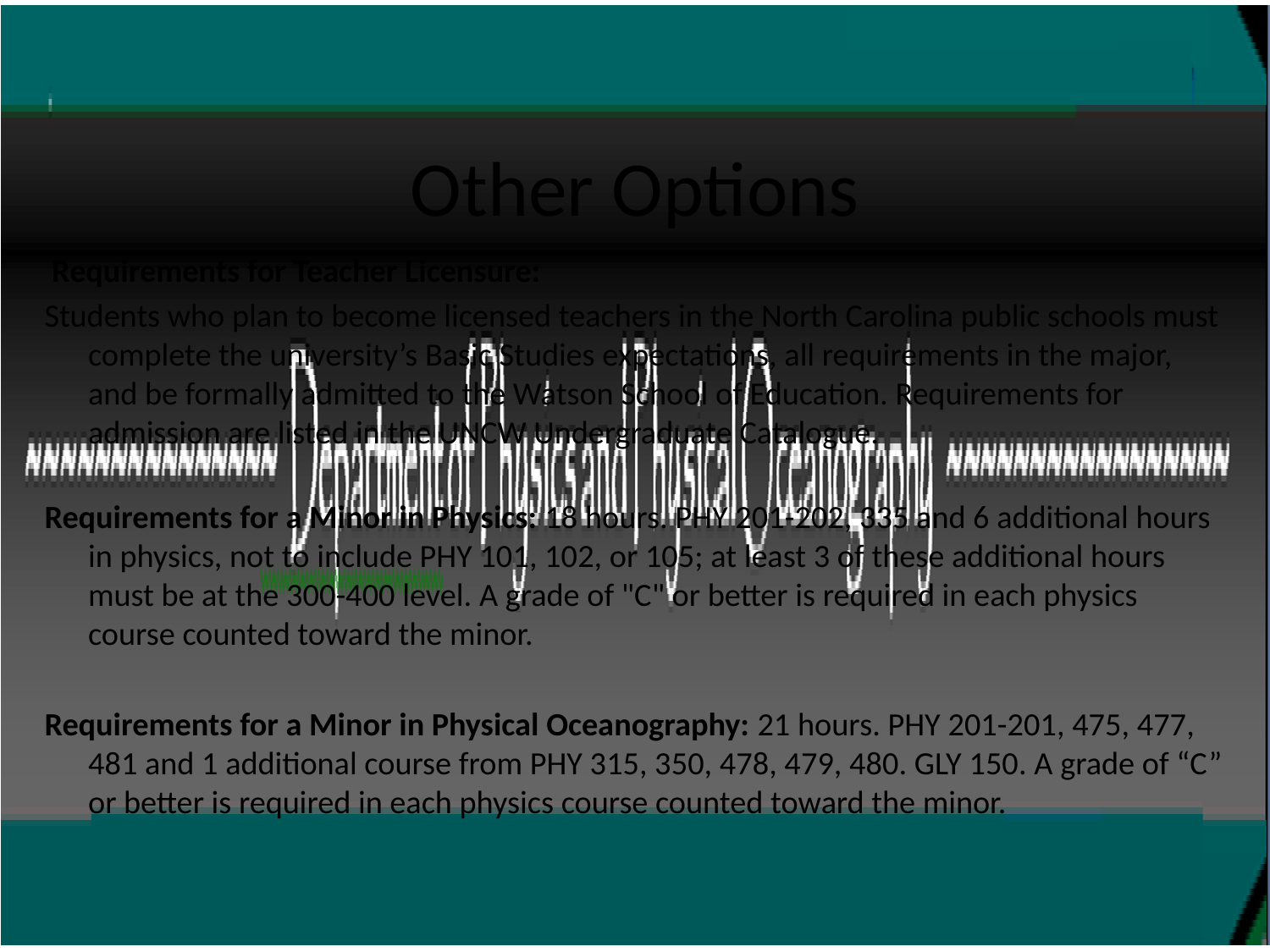

# Other Options
 Requirements for Teacher Licensure:
Students who plan to become licensed teachers in the North Carolina public schools must complete the university’s Basic Studies expectations, all requirements in the major, and be formally admitted to the Watson School of Education. Requirements for admission are listed in the UNCW Undergraduate Catalogue.
Requirements for a Minor in Physics: 18 hours. PHY 201-202, 335 and 6 additional hours in physics, not to include PHY 101, 102, or 105; at least 3 of these additional hours must be at the 300-400 level. A grade of "C" or better is required in each physics course counted toward the minor.

Requirements for a Minor in Physical Oceanography: 21 hours. PHY 201-201, 475, 477, 481 and 1 additional course from PHY 315, 350, 478, 479, 480. GLY 150. A grade of “C” or better is required in each physics course counted toward the minor.